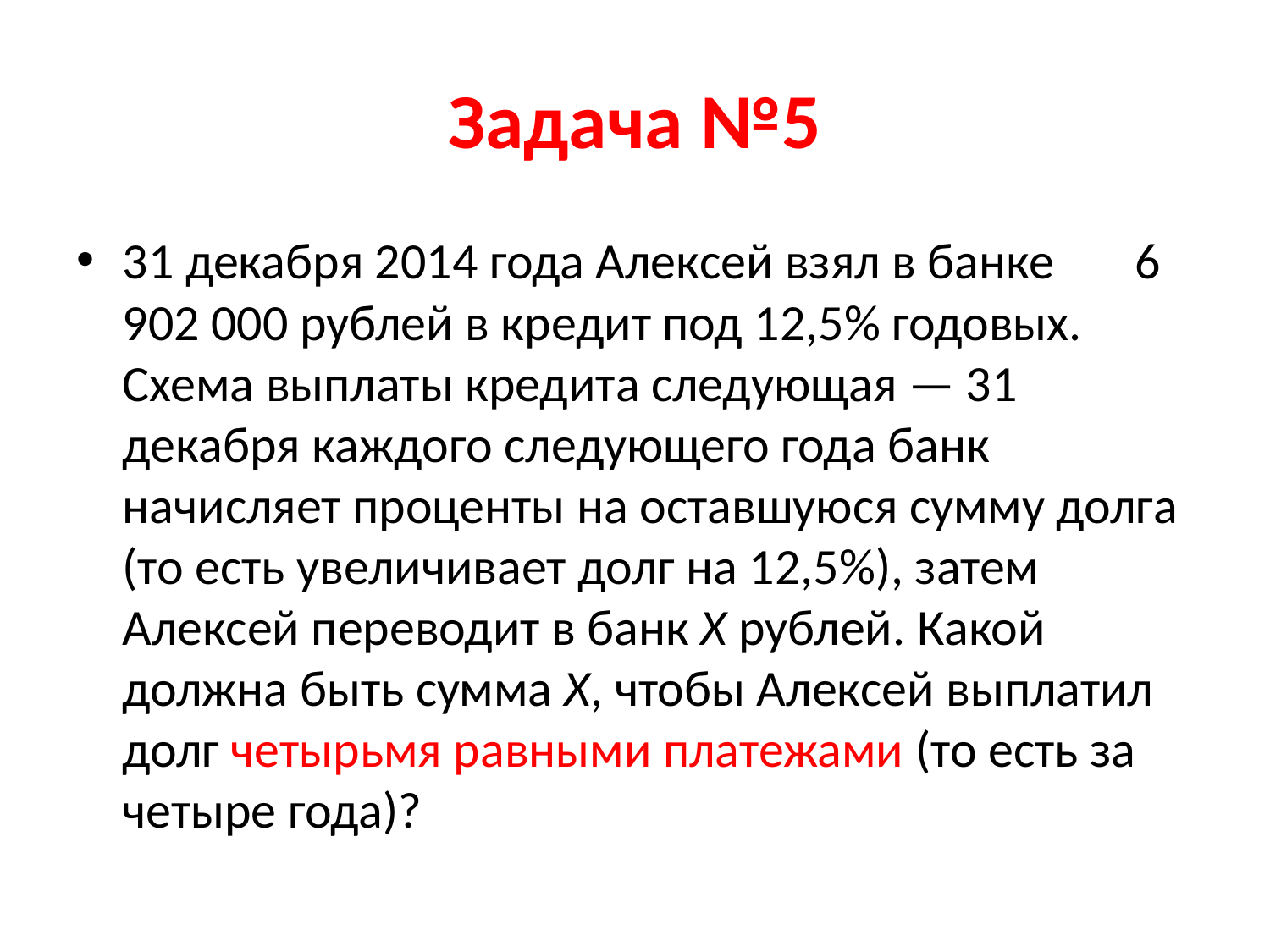

# Задача №5
31 декабря 2014 года Алексей взял в банке       6 902 000 рублей в кредит под 12,5% годовых. Схема выплаты кредита следующая — 31 декабря каждого следующего года банк начисляет проценты на оставшуюся сумму долга (то есть увеличивает долг на 12,5%), затем Алексей переводит в банк X рублей. Какой должна быть сумма X, чтобы Алексей выплатил долг четырьмя равными платежами (то есть за четыре года)?